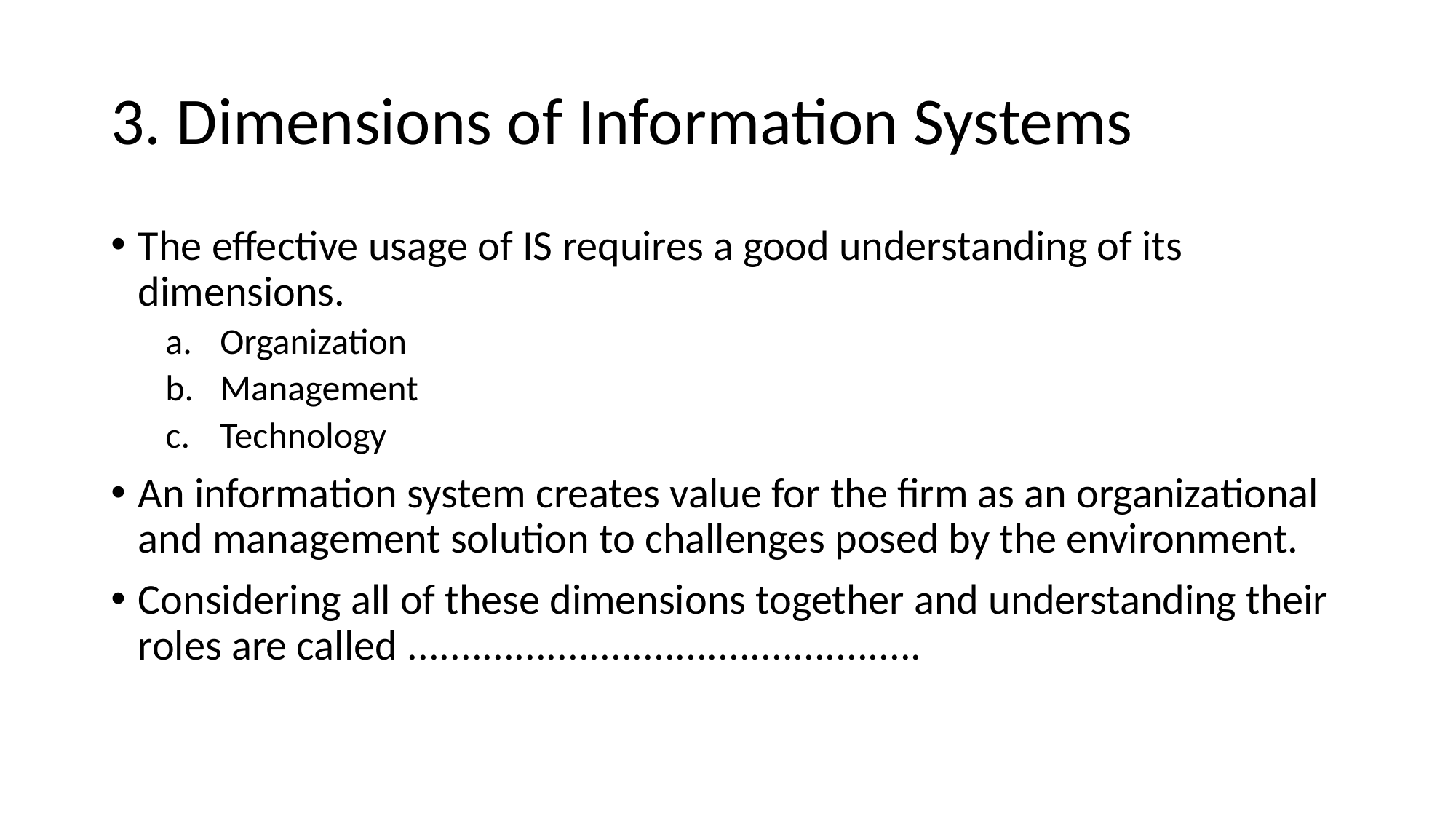

# 3. Dimensions of Information Systems
The effective usage of IS requires a good understanding of its dimensions.
Organization
Management
Technology
An information system creates value for the firm as an organizational and management solution to challenges posed by the environment.
Considering all of these dimensions together and understanding their roles are called ................................................